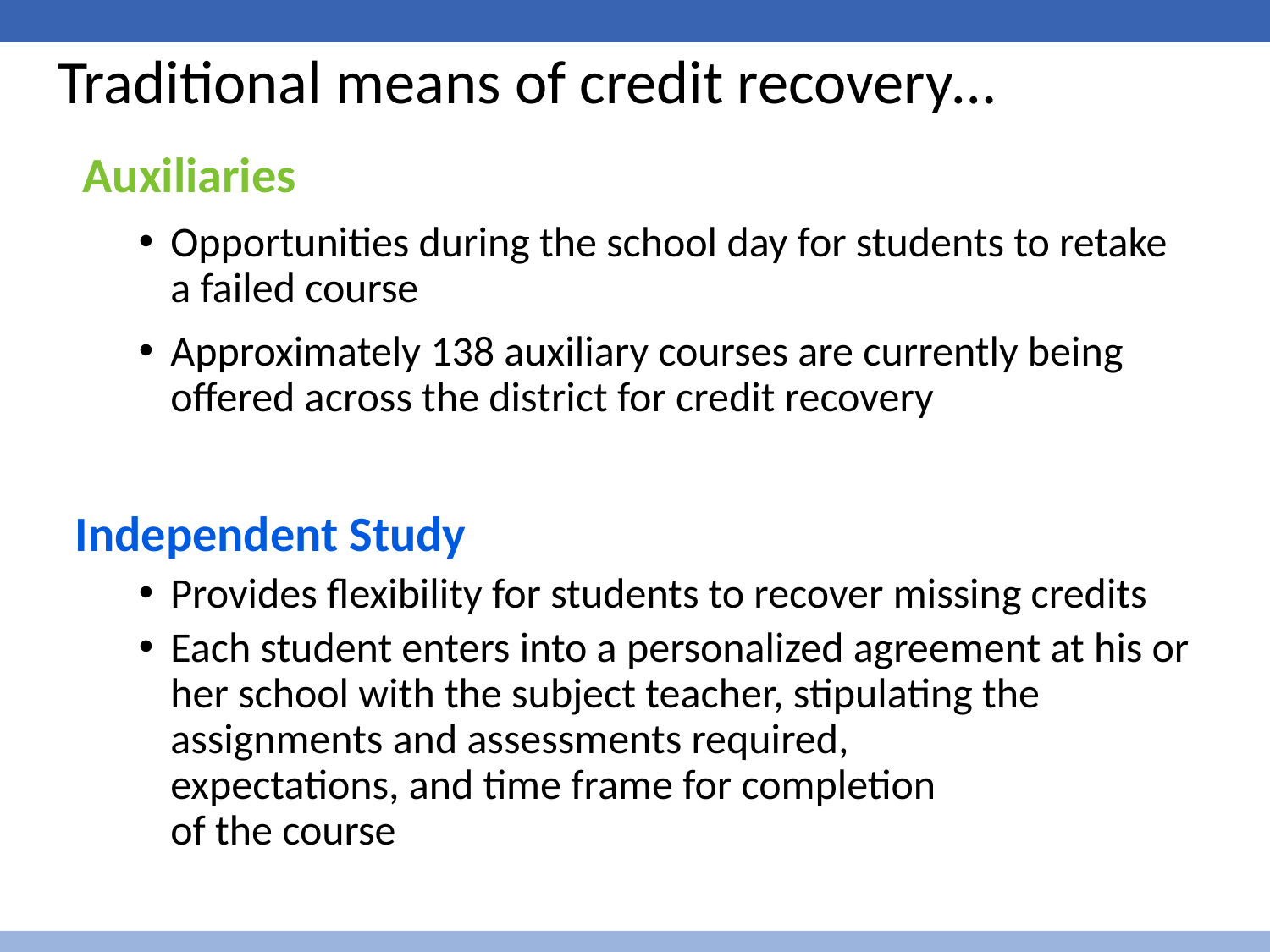

# Traditional means of credit recovery…
 Auxiliaries
Opportunities during the school day for students to retake a failed course
Approximately 138 auxiliary courses are currently being offered across the district for credit recovery

Independent Study
Provides flexibility for students to recover missing credits
Each student enters into a personalized agreement at his or her school with the subject teacher, stipulating the assignments and assessments required,                   expectations, and time frame for completion                          of the course